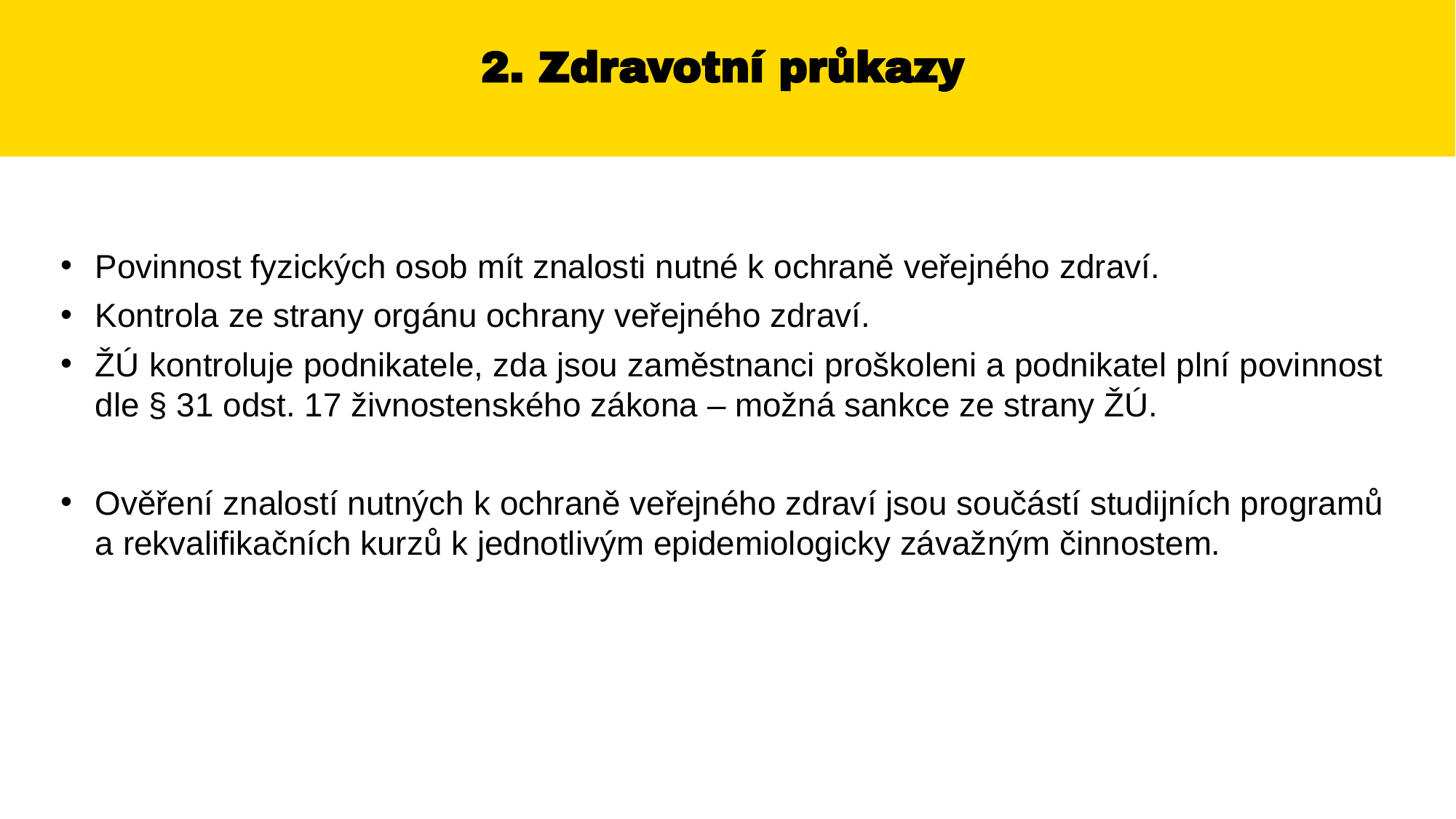

# 2. Zdravotní průkazy
Povinnost fyzických osob mít znalosti nutné k ochraně veřejného zdraví.
Kontrola ze strany orgánu ochrany veřejného zdraví.
ŽÚ kontroluje podnikatele, zda jsou zaměstnanci proškoleni a podnikatel plní povinnost dle § 31 odst. 17 živnostenského zákona – možná sankce ze strany ŽÚ.

Ověření znalostí nutných k ochraně veřejného zdraví jsou součástí studijních programů a rekvalifikačních kurzů k jednotlivým epidemiologicky závažným činnostem.